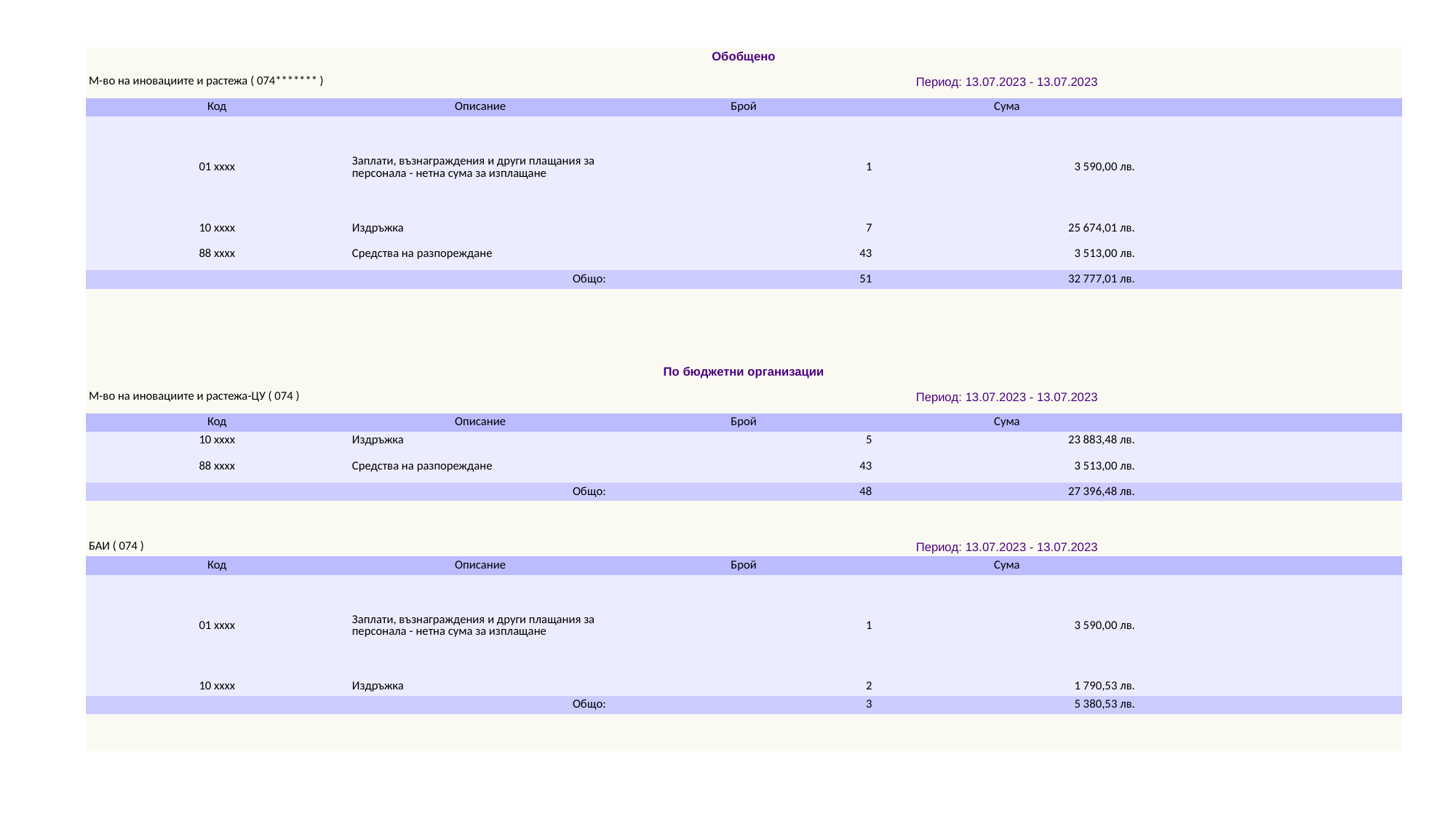

| Обобщено |  |  |  |  |
| --- | --- | --- | --- | --- |
| М-во на иновациите и растежа ( 074\*\*\*\*\*\*\* ) |  | Период: 13.07.2023 - 13.07.2023 |  |  |
| Код | Описание | Брой | Сума |  |
| 01 xxxx | Заплати, възнаграждения и други плащания за персонала - нетна сума за изплащане | 1 | 3 590,00 лв. |  |
| 10 xxxx | Издръжка | 7 | 25 674,01 лв. |  |
| 88 xxxx | Средства на разпореждане | 43 | 3 513,00 лв. |  |
| Общо: |  | 51 | 32 777,01 лв. |  |
|  |  |  |  |  |
|  |  |  |  |  |
|  |  |  |  |  |
|  |  |  |  |  |
| По бюджетни организации |  |  |  |  |
| М-во на иновациите и растежа-ЦУ ( 074 ) |  | Период: 13.07.2023 - 13.07.2023 |  |  |
| Код | Описание | Брой | Сума |  |
| 10 xxxx | Издръжка | 5 | 23 883,48 лв. |  |
| 88 xxxx | Средства на разпореждане | 43 | 3 513,00 лв. |  |
| Общо: |  | 48 | 27 396,48 лв. |  |
|  |  |  |  |  |
|  |  |  |  |  |
| БАИ ( 074 ) |  | Период: 13.07.2023 - 13.07.2023 |  |  |
| Код | Описание | Брой | Сума |  |
| 01 xxxx | Заплати, възнаграждения и други плащания за персонала - нетна сума за изплащане | 1 | 3 590,00 лв. |  |
| 10 xxxx | Издръжка | 2 | 1 790,53 лв. |  |
| Общо: |  | 3 | 5 380,53 лв. |  |
|  |  |  |  |  |
|  |  |  |  |  |
#